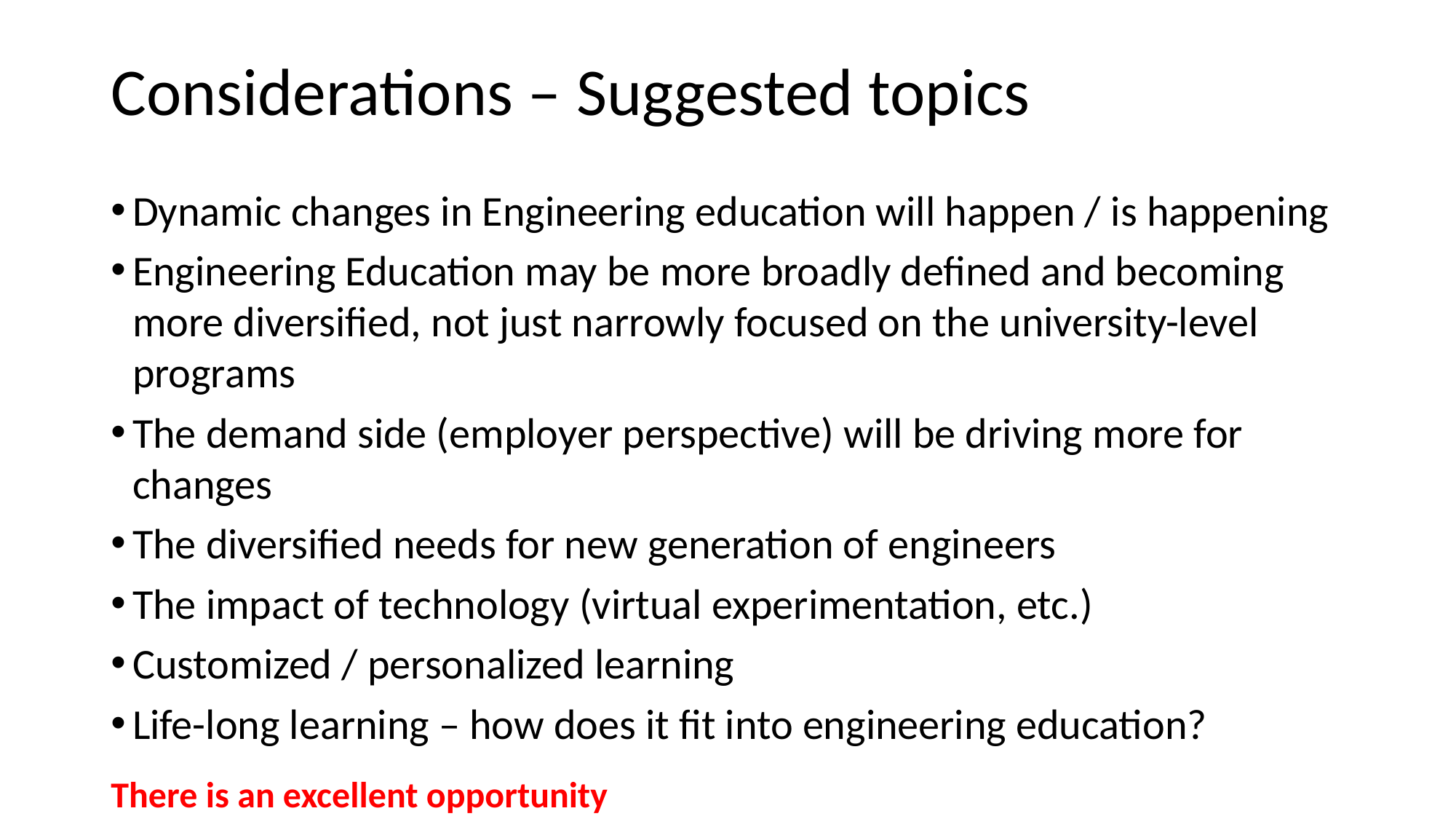

# Considerations – Suggested topics
Dynamic changes in Engineering education will happen / is happening
Engineering Education may be more broadly defined and becoming more diversified, not just narrowly focused on the university-level programs
The demand side (employer perspective) will be driving more for changes
The diversified needs for new generation of engineers
The impact of technology (virtual experimentation, etc.)
Customized / personalized learning
Life-long learning – how does it fit into engineering education?
There is an excellent opportunity